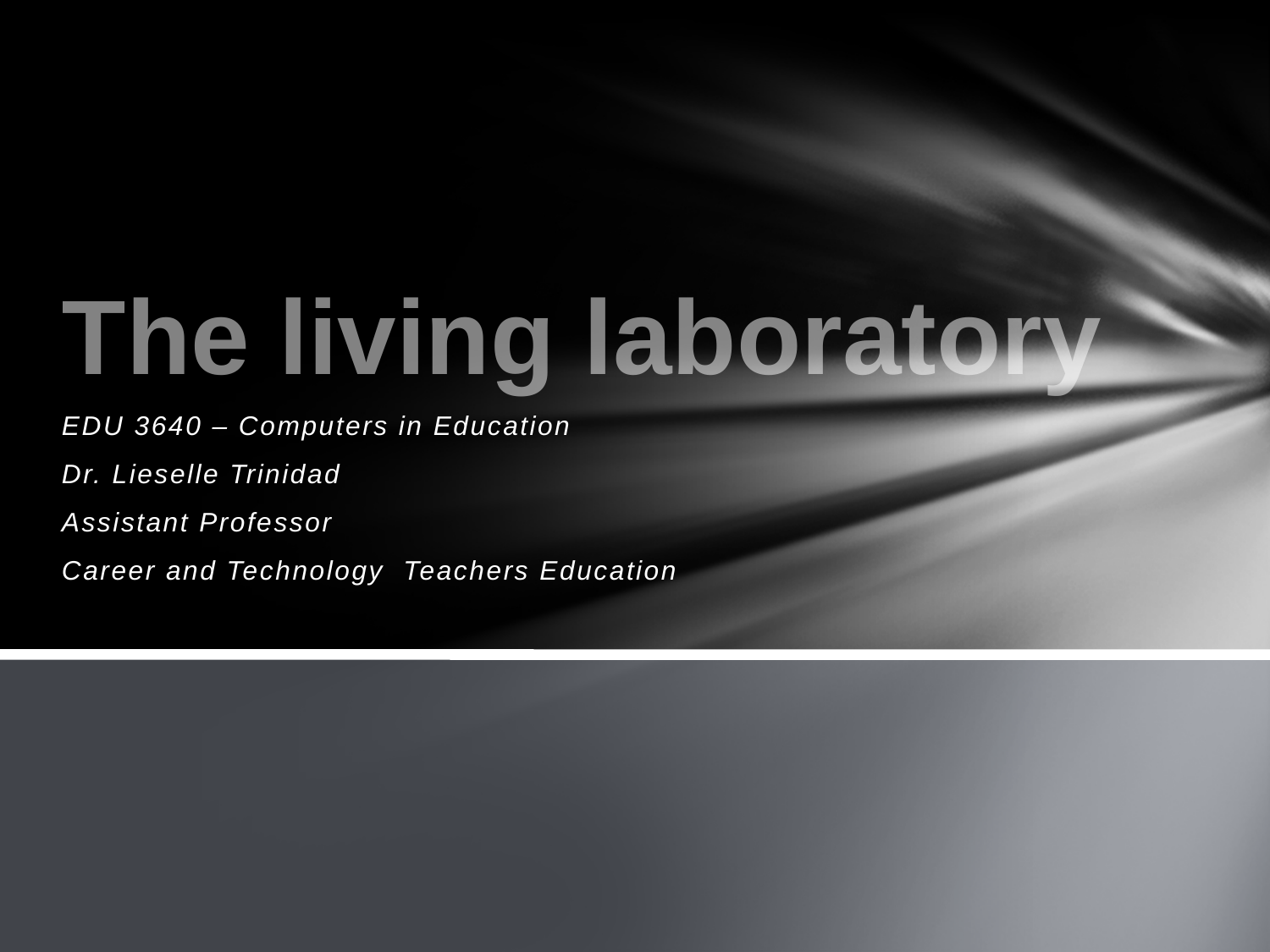

# The living laboratory
EDU 3640 – Computers in Education
Dr. Lieselle Trinidad
Assistant Professor
Career and Technology  Teachers Education